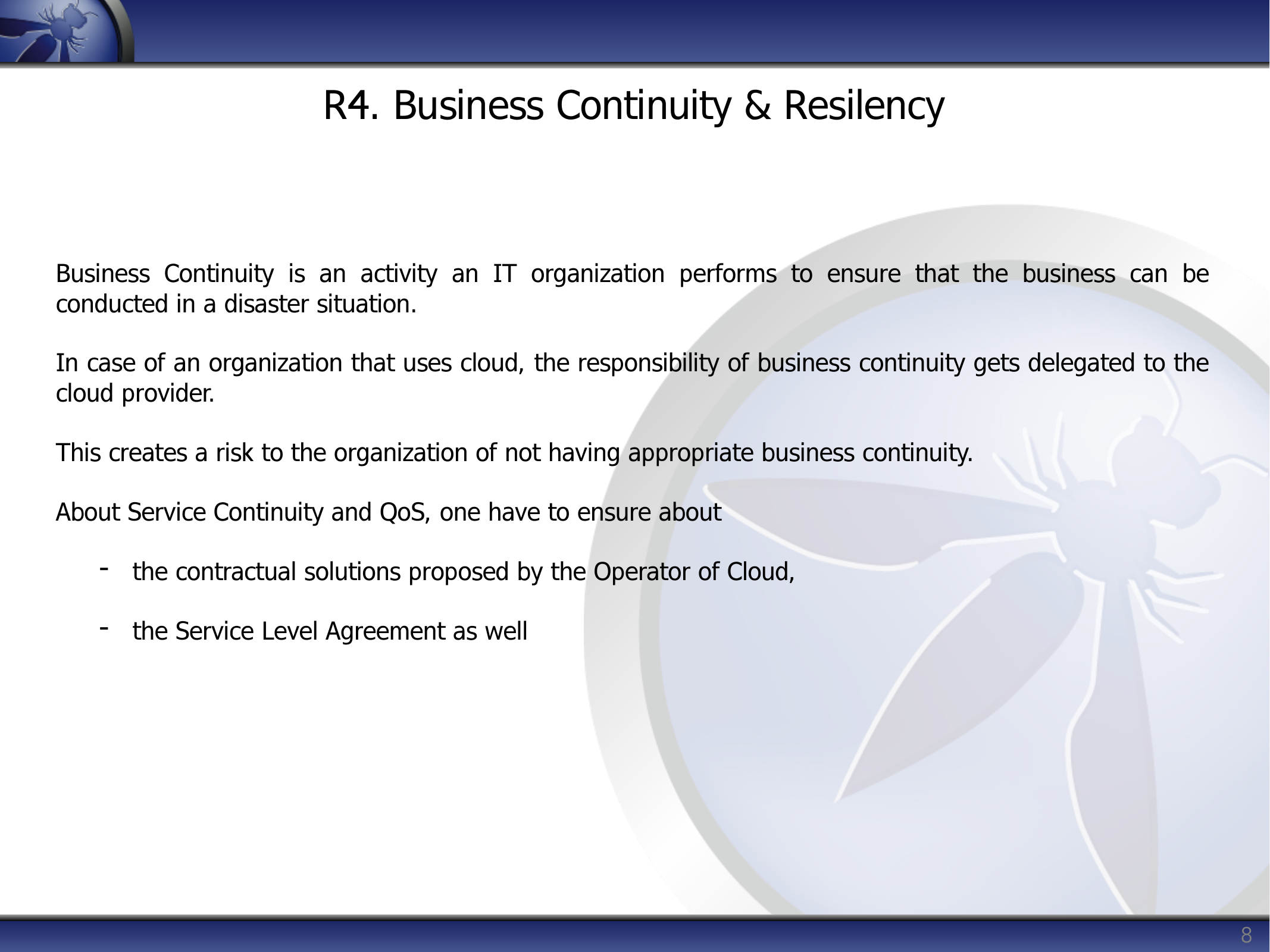

# R4. Business Continuity & Resilency
Business Continuity is an activity an IT organization performs to ensure that the business can be conducted in a disaster situation.
In case of an organization that uses cloud, the responsibility of business continuity gets delegated to the cloud provider.
This creates a risk to the organization of not having appropriate business continuity.
About Service Continuity and QoS, one have to ensure about
the contractual solutions proposed by the Operator of Cloud,
the Service Level Agreement as well
8